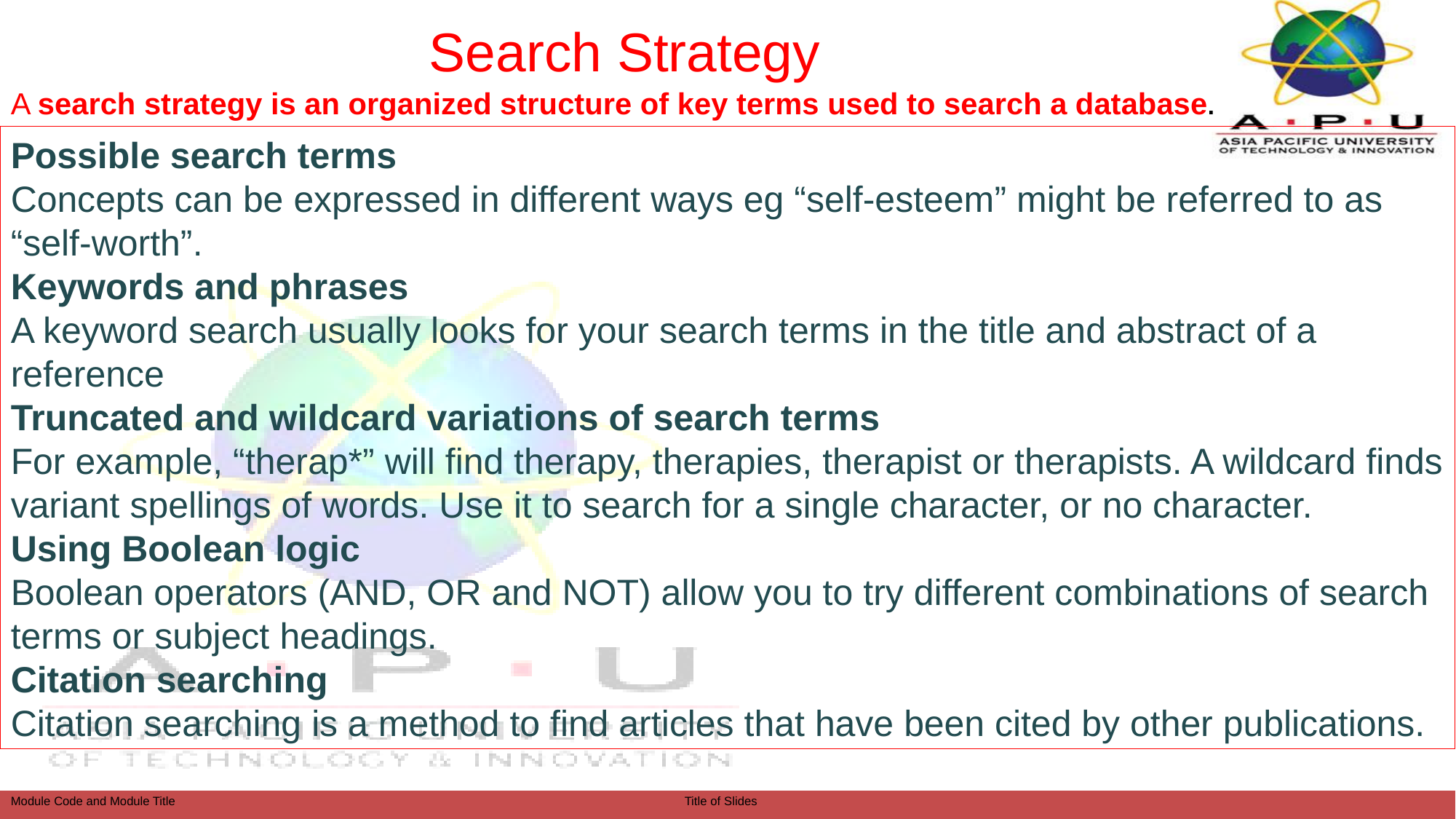

# Search Strategy
A search strategy is an organized structure of key terms used to search a database.
Possible search terms
Concepts can be expressed in different ways eg “self-esteem” might be referred to as “self-worth”.
Keywords and phrases
A keyword search usually looks for your search terms in the title and abstract of a reference
Truncated and wildcard variations of search terms
For example, “therap*” will find therapy, therapies, therapist or therapists. A wildcard finds variant spellings of words. Use it to search for a single character, or no character.
Using Boolean logic
Boolean operators (AND, OR and NOT) allow you to try different combinations of search terms or subject headings.
Citation searching
Citation searching is a method to find articles that have been cited by other publications.